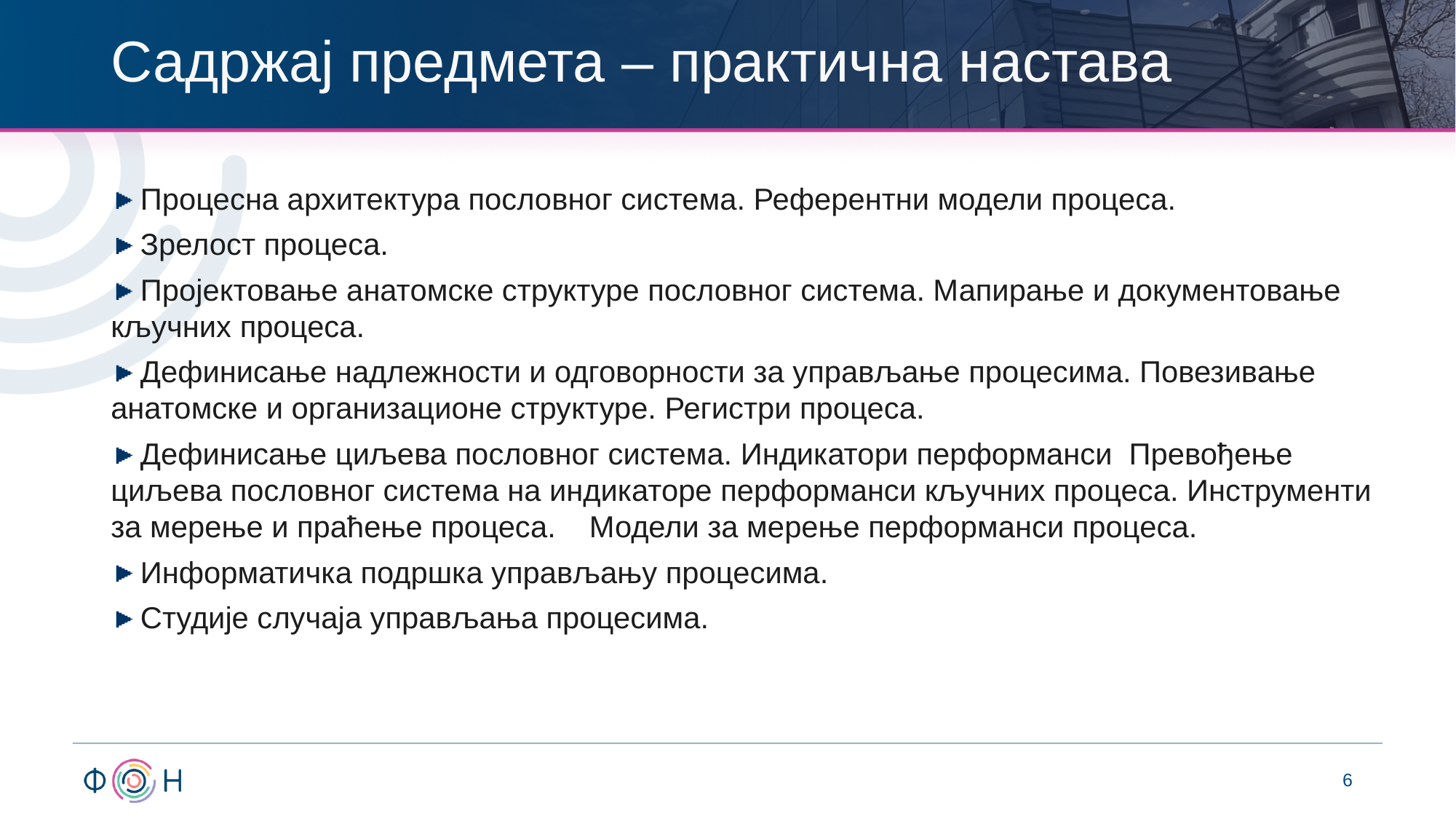

# Садржај предмета – практична настава
 Процесна архитектура пословног система. Референтни модели процеса.
 Зрелост процеса.
 Пројектовање анатомске структуре пословног система. Мапирање и документовање кључних процеса.
 Дефинисање надлежности и одговорности за управљање процесима. Повезивање анатомске и организационе структуре. Регистри процеса.
 Дефинисање циљева пословног система. Индикатори перформанси  Превођење циљева пословног система на индикаторе перформанси кључних процеса. Инструменти за мерење и праћење процеса.    Модели за мерење перформанси процеса.
 Информатичка подршка управљању процесима.
 Студије случаја управљања процесима.
6